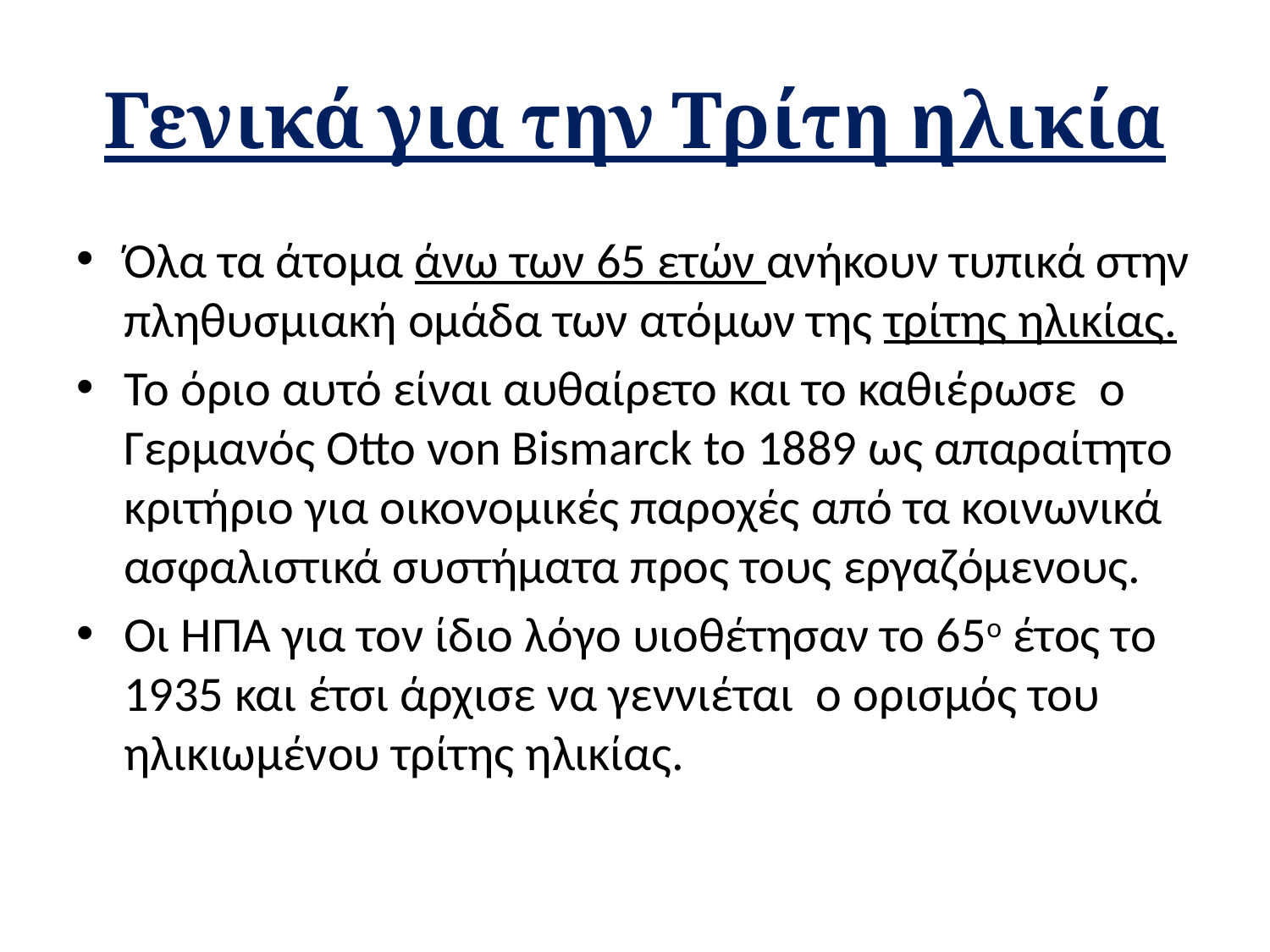

# Γενικά για την Τρίτη ηλικία
Όλα τα άτομα άνω των 65 ετών ανήκουν τυπικά στην πληθυσμιακή ομάδα των ατόμων της τρίτης ηλικίας.
Το όριο αυτό είναι αυθαίρετο και το καθιέρωσε  ο Γερμανός Otto von Bismarck to 1889 ως απαραίτητο κριτήριο για οικονομικές παροχές από τα κοινωνικά ασφαλιστικά συστήματα προς τους εργαζόμενους.
Οι ΗΠΑ για τον ίδιο λόγο υιοθέτησαν το 65ο έτος το 1935 και έτσι άρχισε να γεννιέται  ο ορισμός του ηλικιωμένου τρίτης ηλικίας.